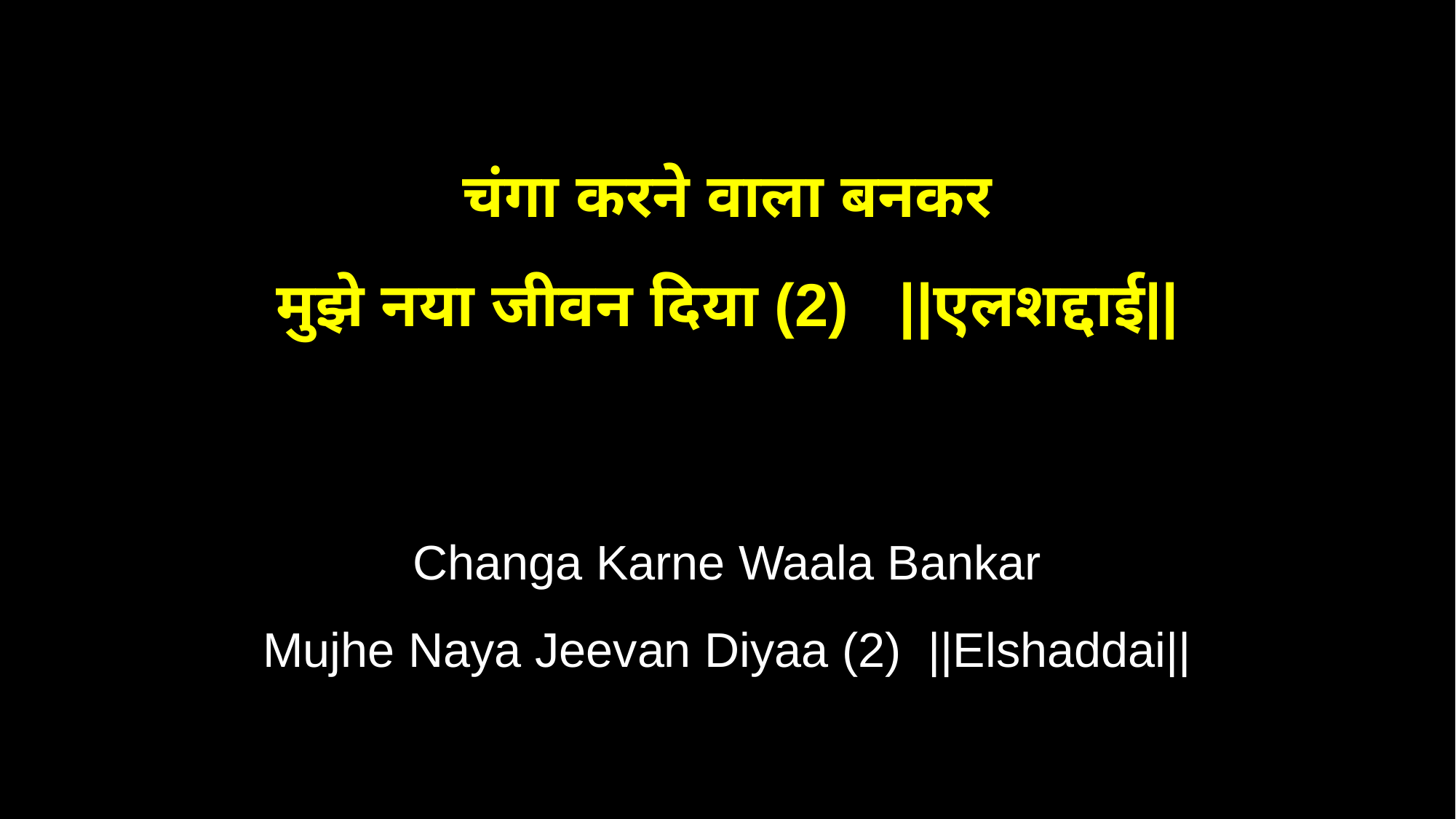

चंगा करने वाला बनकर
मुझे नया जीवन दिया (2)   ||एलशद्दाई||
Changa Karne Waala Bankar
Mujhe Naya Jeevan Diyaa (2)  ||Elshaddai||